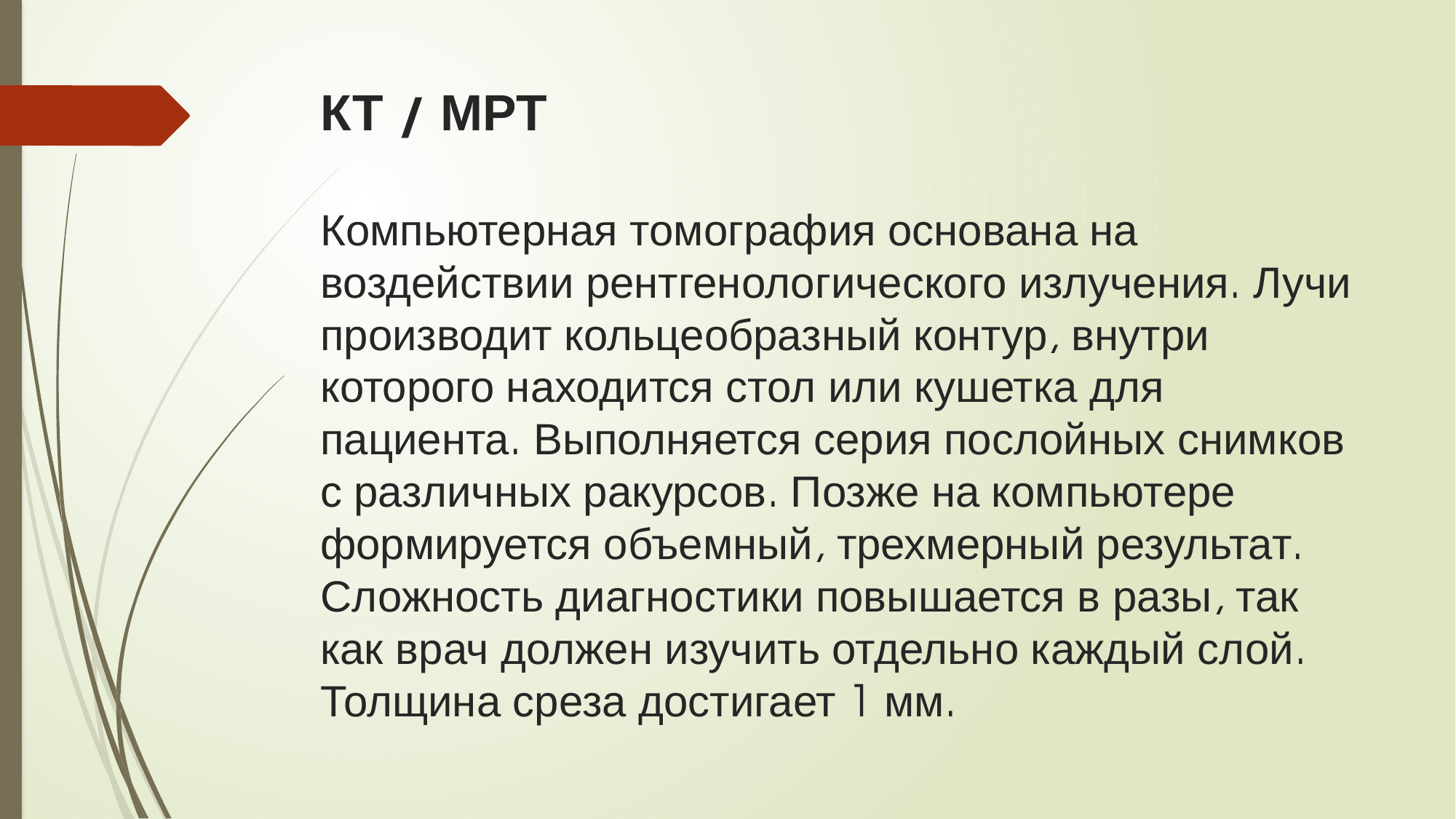

# КТ / МРТ Компьютерная томография основана на воздействии рентгенологического излучения. Лучи производит кольцеобразный контур, внутри которого находится стол или кушетка для пациента. Выполняется серия послойных снимков с различных ракурсов. Позже на компьютере формируется объемный, трехмерный результат. Сложность диагностики повышается в разы, так как врач должен изучить отдельно каждый слой. Толщина среза достигает 1 мм.